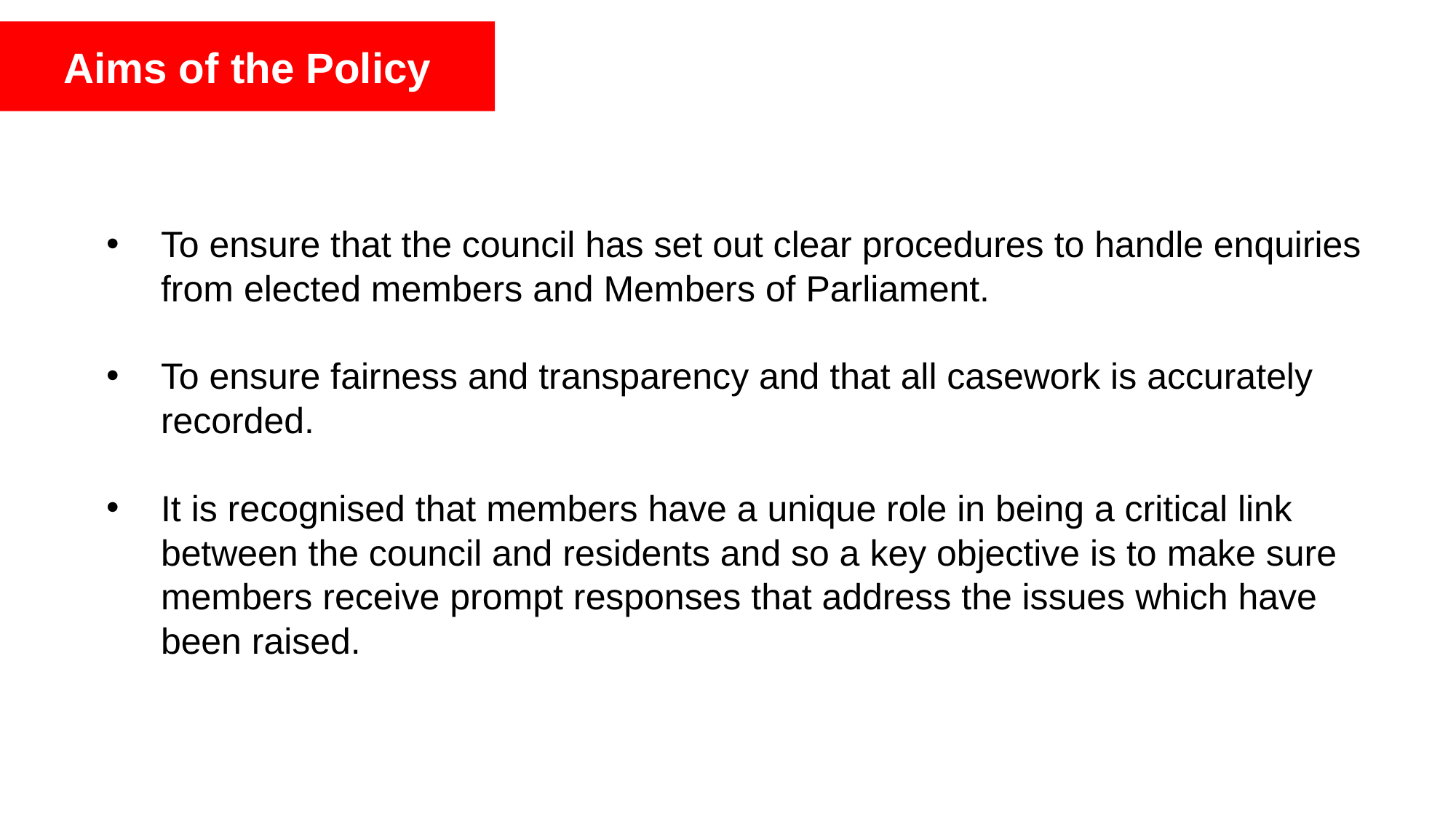

Aims of the Policy
To ensure that the council has set out clear procedures to handle enquiries from elected members and Members of Parliament.
To ensure fairness and transparency and that all casework is accurately recorded.
It is recognised that members have a unique role in being a critical link between the council and residents and so a key objective is to make sure members receive prompt responses that address the issues which have been raised.